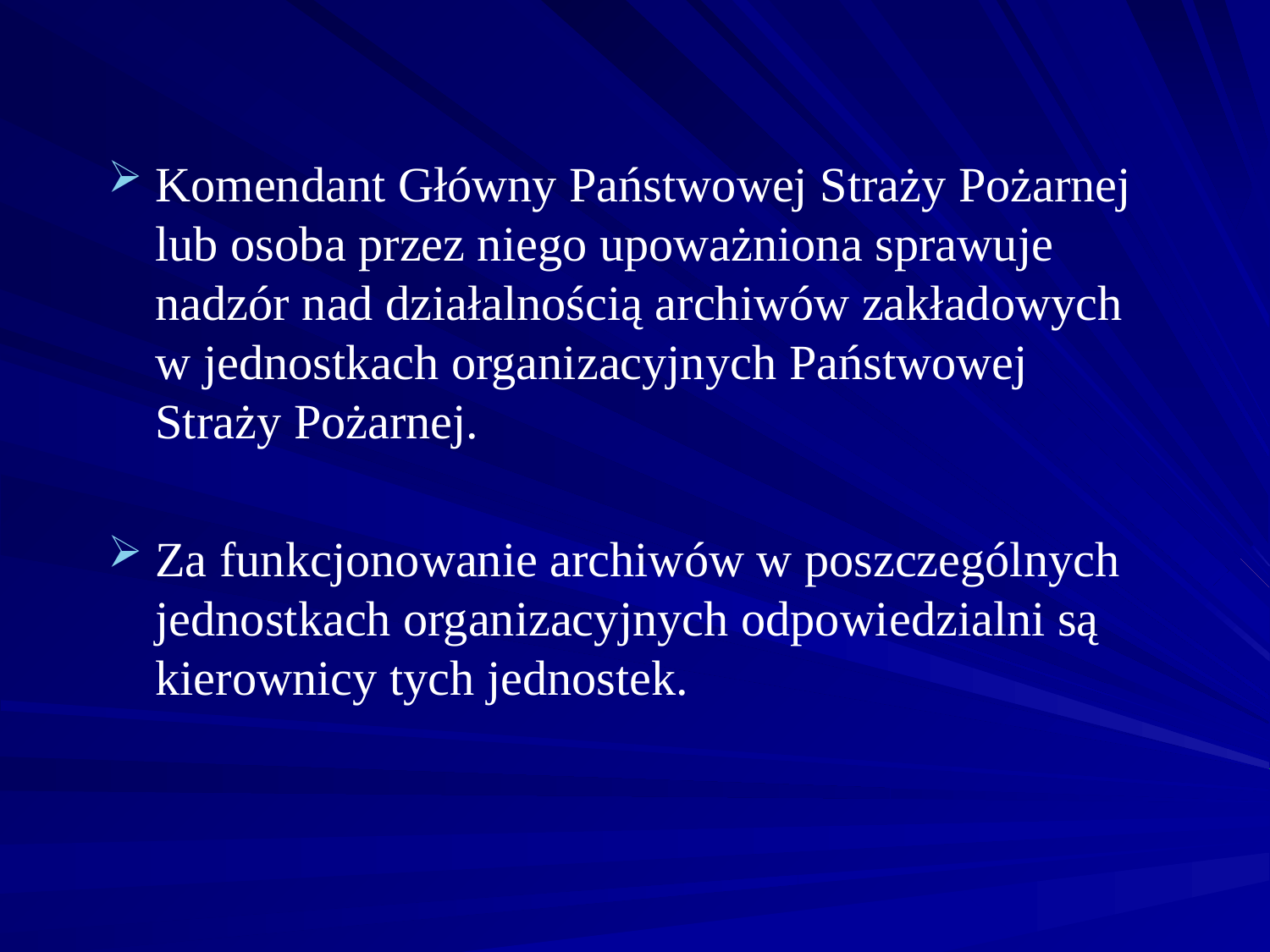

Komendant Główny Państwowej Straży Pożarnej lub osoba przez niego upoważniona sprawuje nadzór nad działalnością archiwów zakładowych w jednostkach organizacyjnych Państwowej Straży Pożarnej.

Za funkcjonowanie archiwów w poszczególnych jednostkach organizacyjnych odpowiedzialni są kierownicy tych jednostek.